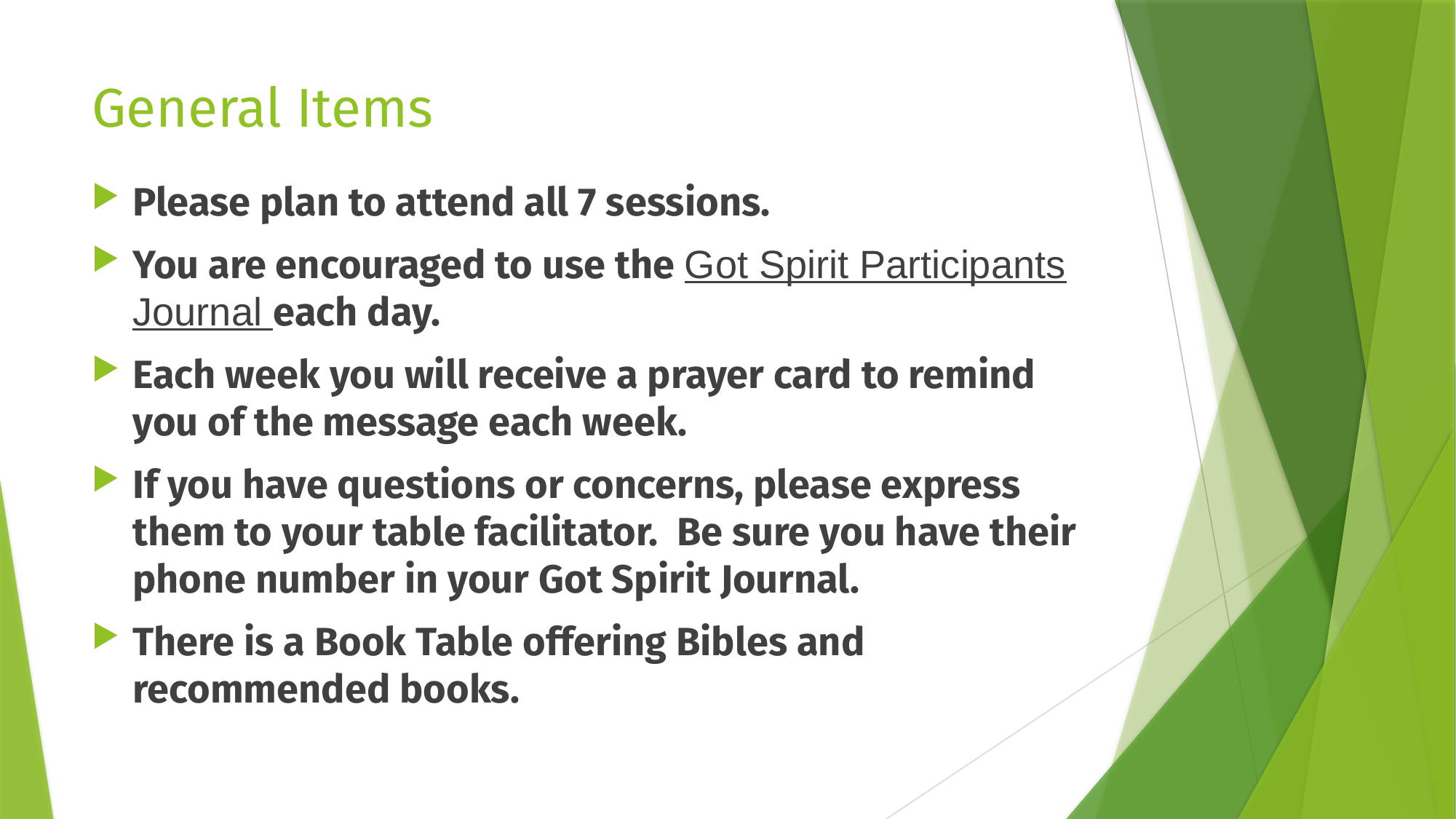

# General Items
Please plan to attend all 7 sessions.
You are encouraged to use the Got Spirit Participants Journal each day.
Each week you will receive a prayer card to remind you of the message each week.
If you have questions or concerns, please express them to your table facilitator.  Be sure you have their phone number in your Got Spirit Journal.
There is a Book Table offering Bibles and recommended books.